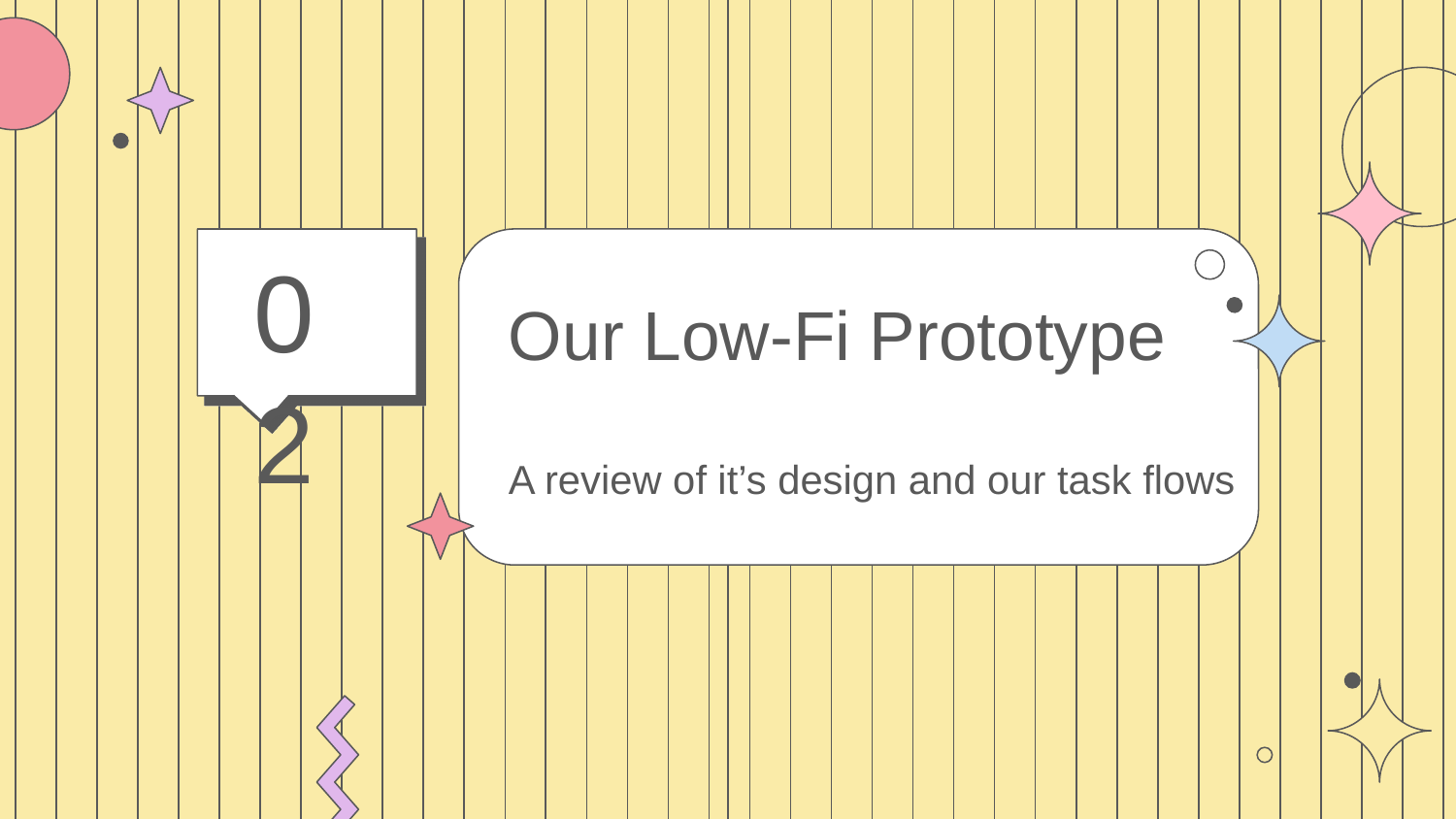

02

# Our Low-Fi Prototype

A review of it’s design and our task flows